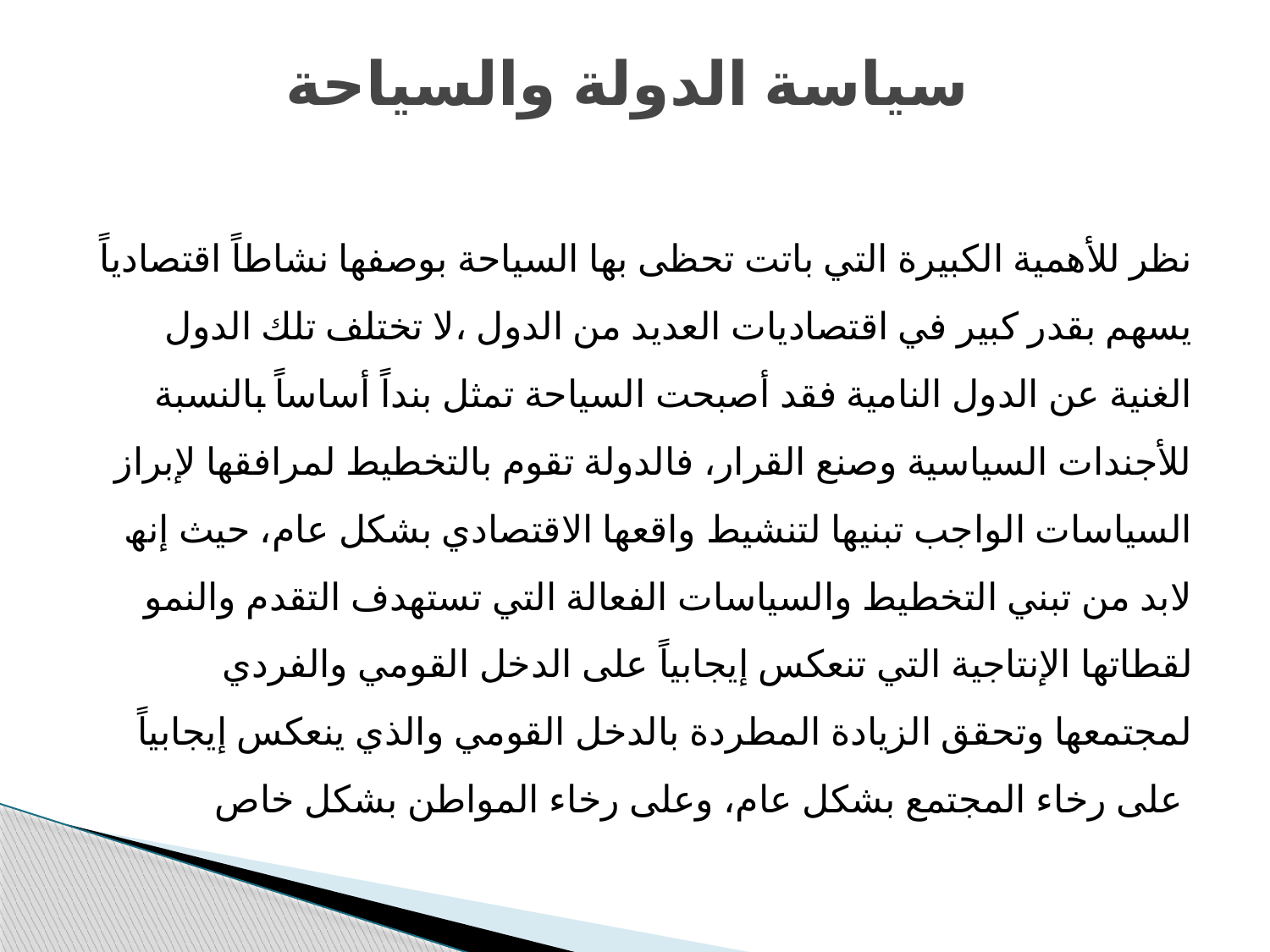

# سیاسة الدولة والسیاحة
نظر للأھمیة الكبیرة التي باتت تحظى بھا السیاحة بوصفھا نشاطاً اقتصادیاً یسھم بقدر كبیر في اقتصادیات العدید من الدول ،لا تختلف تلك الدول الغنیة عن الدول النامیة فقد أصبحت السیاحة تمثل بنداً أساساً بالنسبة للأجندات السیاسیة وصنع القرار، فالدولة تقوم بالتخطیط لمرافقھا لإبراز السیاسات الواجب تبنیھا لتنشیط واقعھا الاقتصادي بشكل عام، حیث إنھ لابد من تبني التخطیط والسیاسات الفعالة التي تستھدف التقدم والنمو لقطاتھا الإنتاجیة التي تنعكس إیجابیاً على الدخل القومي والفردي لمجتمعھا وتحقق الزیادة المطردة بالدخل القومي والذي ینعكس إیجابیاً على رخاء المجتمع بشكل عام، وعلى رخاء المواطن بشكل خاص